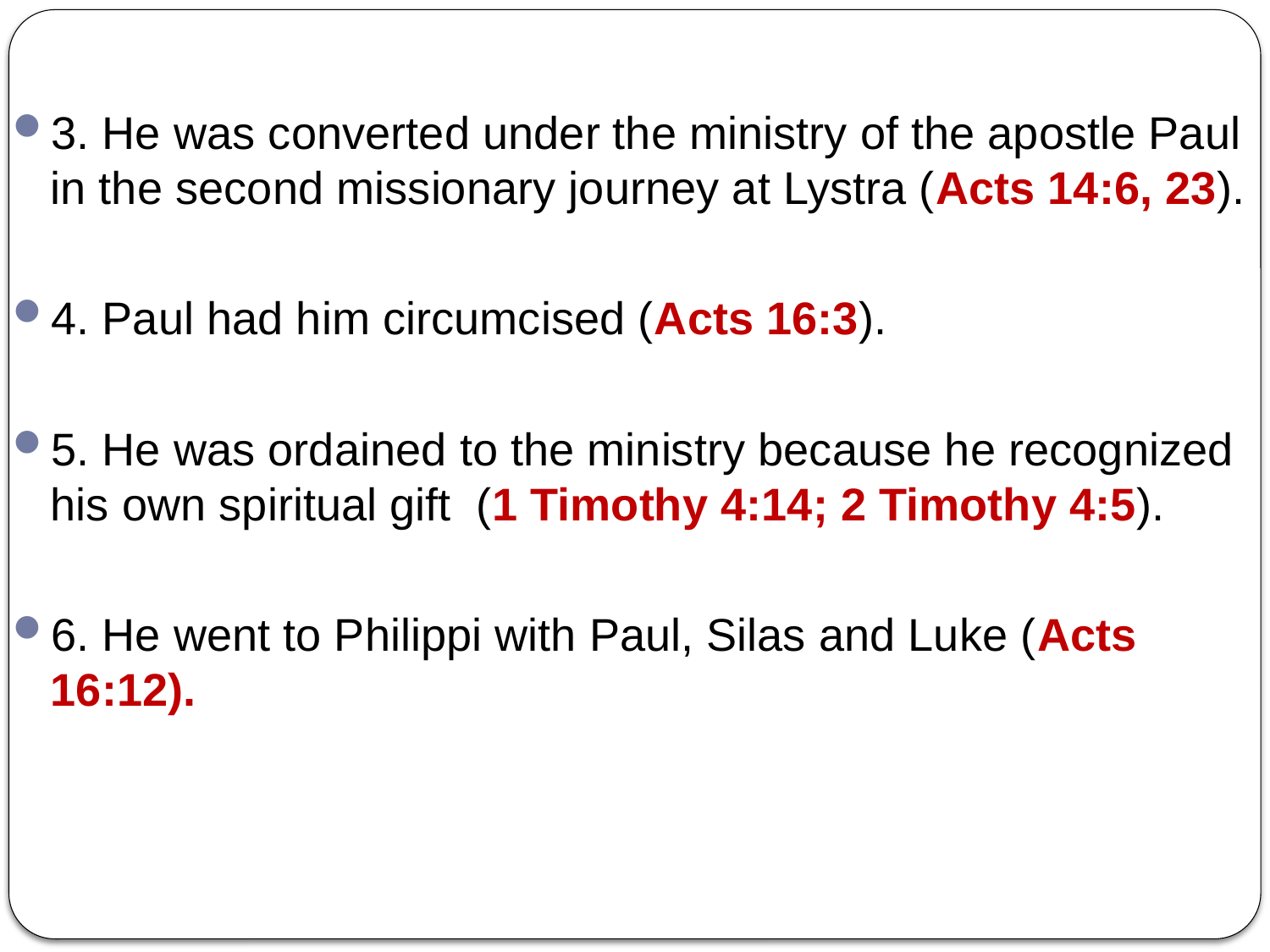

3. He was converted under the ministry of the apostle Paul in the second missionary journey at Lystra (Acts 14:6, 23).

4. Paul had him circumcised (Acts 16:3).

5. He was ordained to the ministry because he recognized his own spiritual gift  (1 Timothy 4:14; 2 Timothy 4:5).

6. He went to Philippi with Paul, Silas and Luke (Acts 16:12).